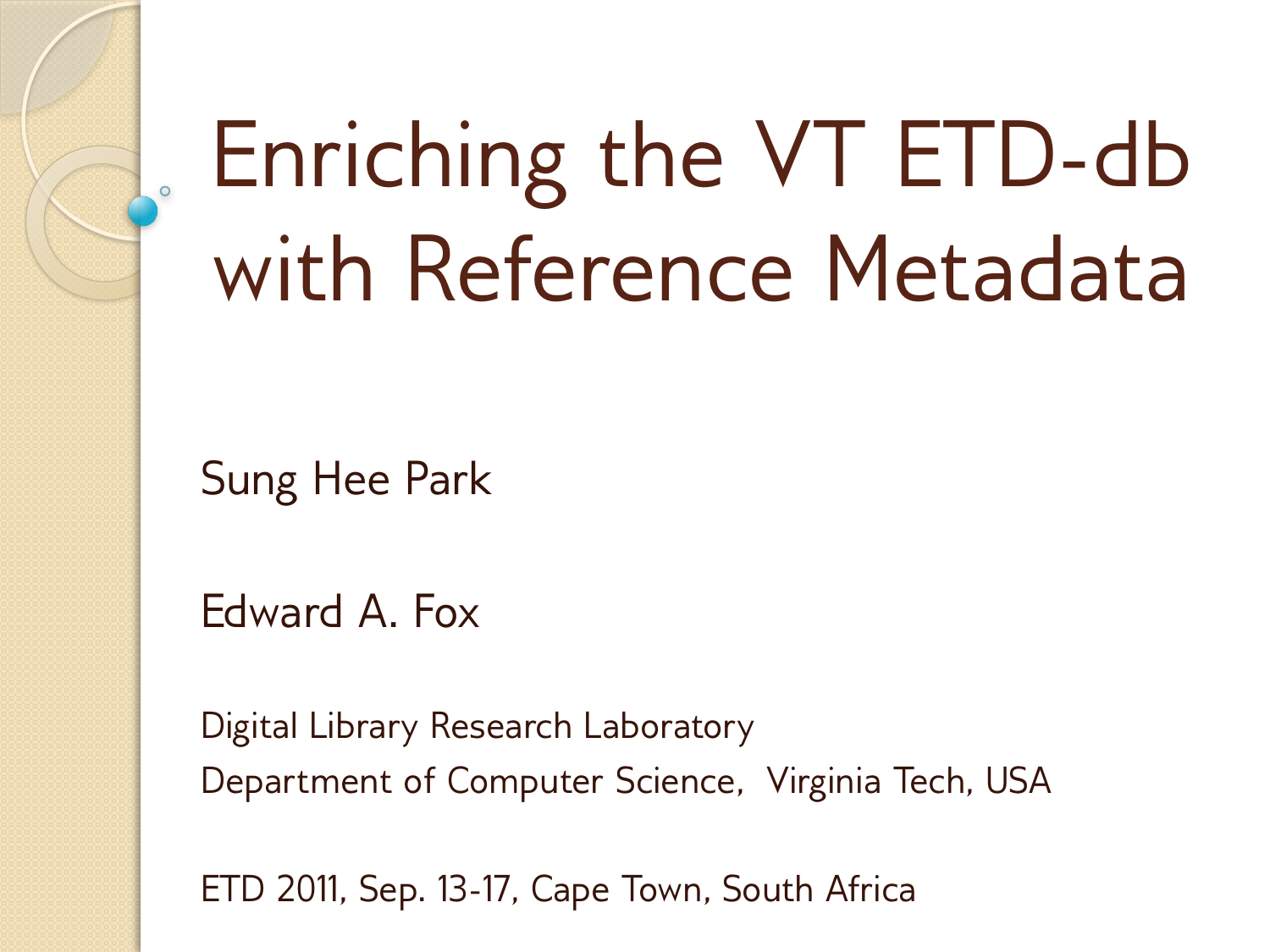

# Enriching the VT ETD-db with Reference Metadata
Sung Hee Park

Edward A. Fox

Digital Library Research Laboratory
Department of Computer Science,  Virginia Tech, USA

ETD 2011, Sep. 13-17, Cape Town, South Africa